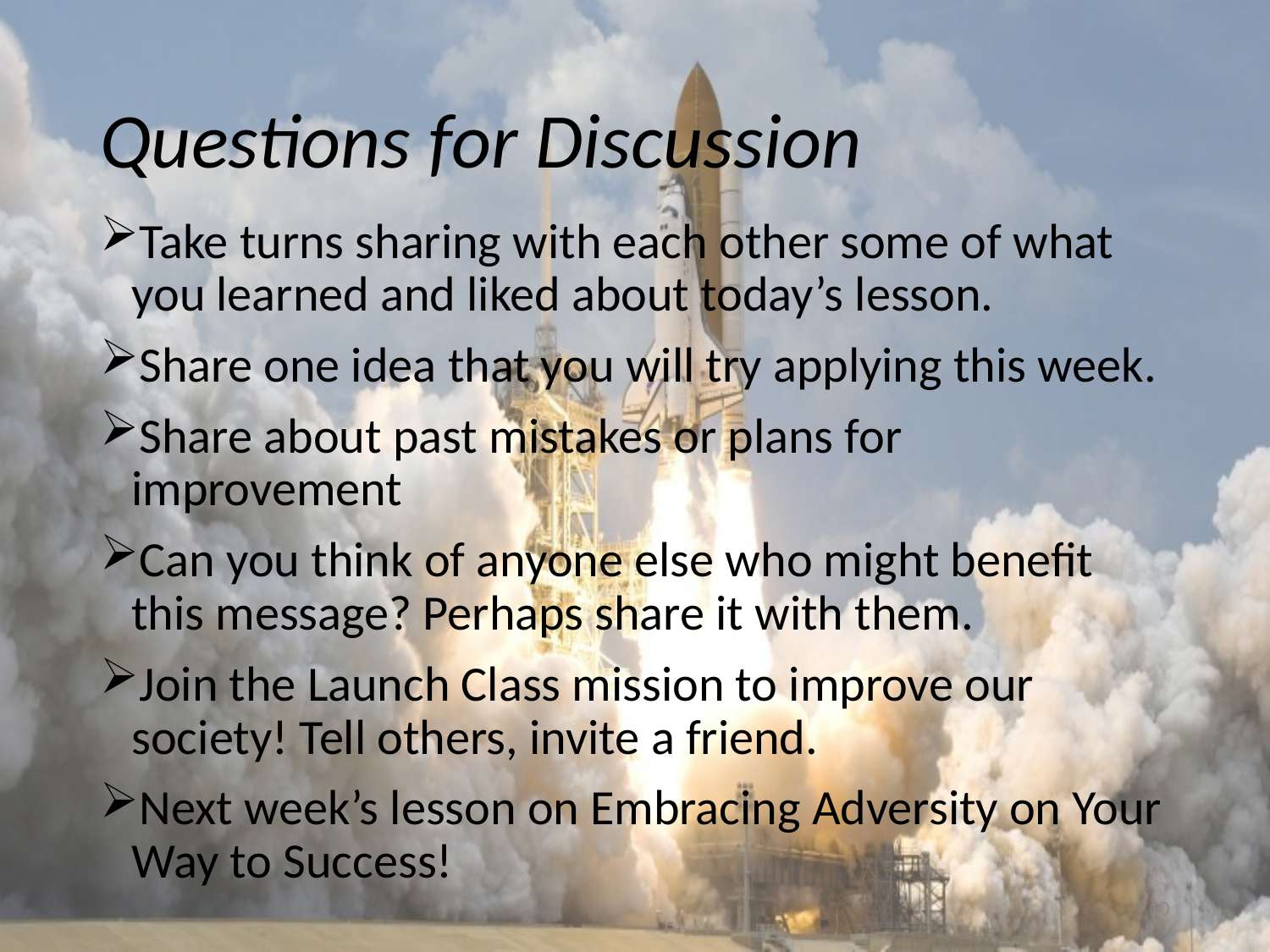

# Questions for Discussion
Take turns sharing with each other some of what you learned and liked about today’s lesson.
Share one idea that you will try applying this week.
Share about past mistakes or plans for improvement
Can you think of anyone else who might benefit this message? Perhaps share it with them.
Join the Launch Class mission to improve our society! Tell others, invite a friend.
Next week’s lesson on Embracing Adversity on Your Way to Success!
10